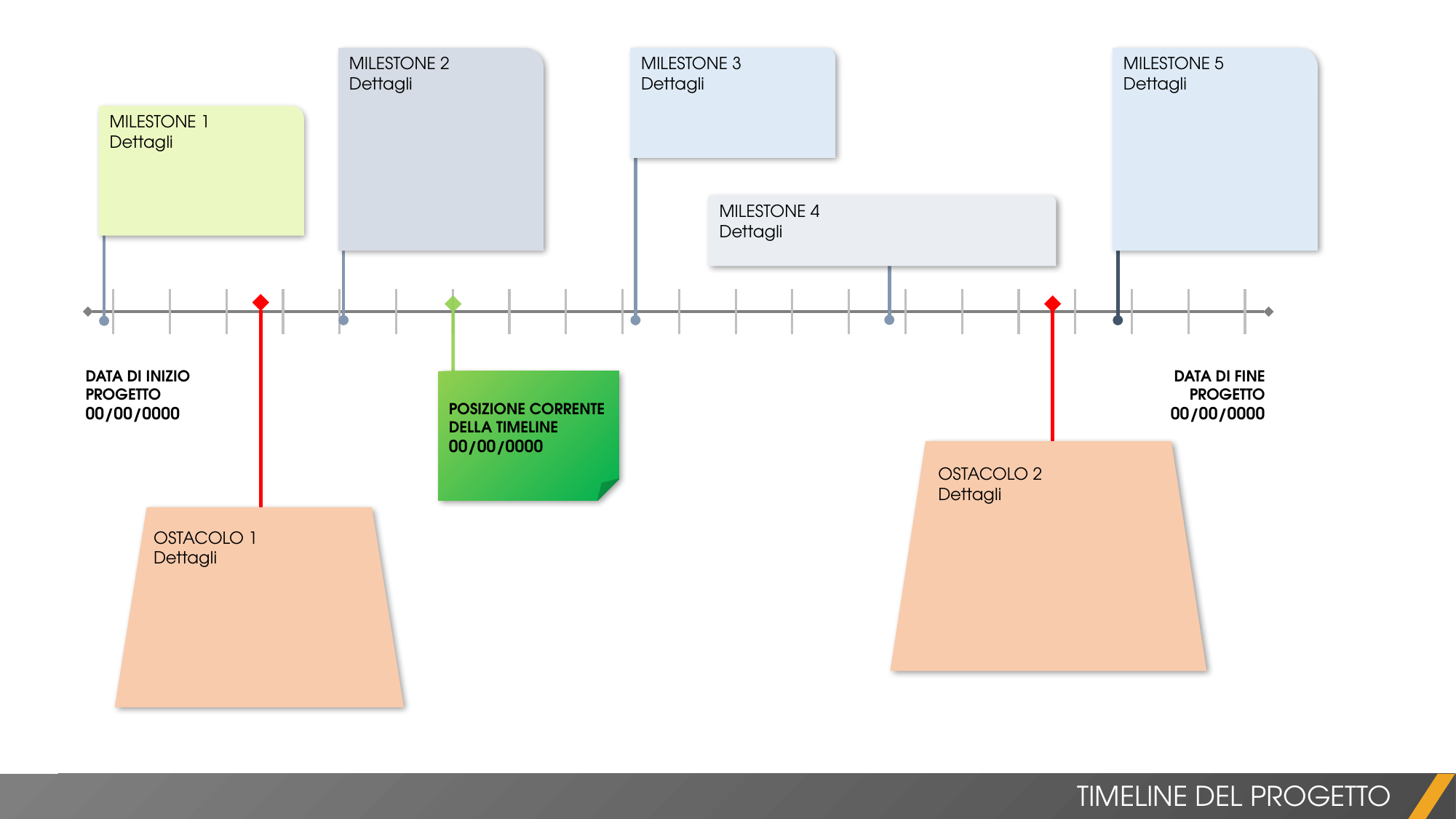

MILESTONE 2
Dettagli
MILESTONE 5
Dettagli
MILESTONE 3
Dettagli
MILESTONE 1
Dettagli
MILESTONE 4
Dettagli
OSTACOLO 1
Dettagli
POSIZIONE CORRENTE DELLA TIMELINE
00/00/0000
OSTACOLO 2
Dettagli
DATA DI INIZIO PROGETTO
00/00/0000
DATA DI FINE PROGETTO
00/00/0000
TIMELINE DEL PROGETTO